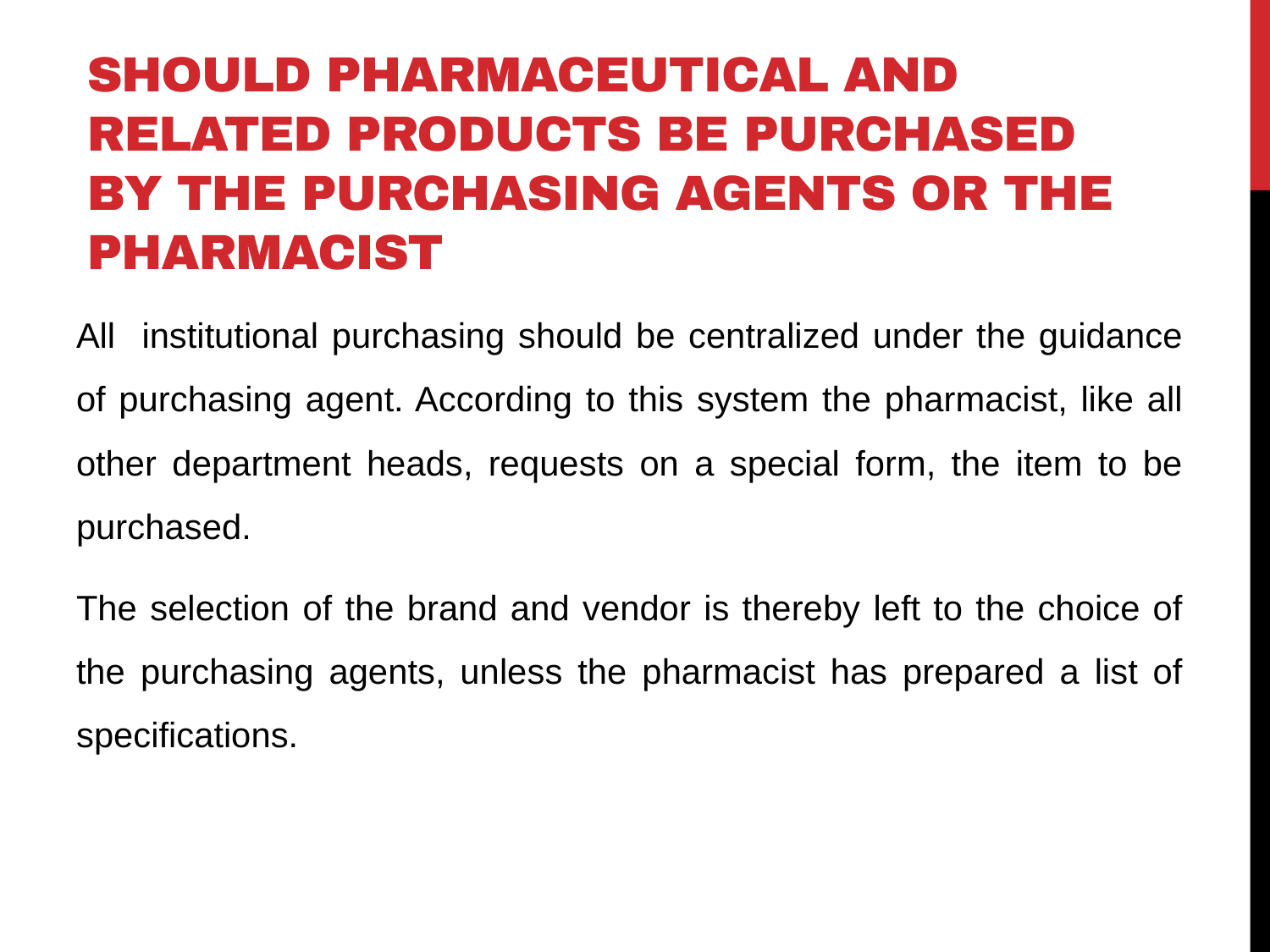

# Should pharmaceutical and related products be purchased by the purchasing agents or the pharmacist
All  institutional purchasing should be centralized under the guidance of purchasing agent. According to this system the pharmacist, like all other department heads, requests on a special form, the item to be purchased.
The selection of the brand and vendor is thereby left to the choice of the purchasing agents, unless the pharmacist has prepared a list of specifications.